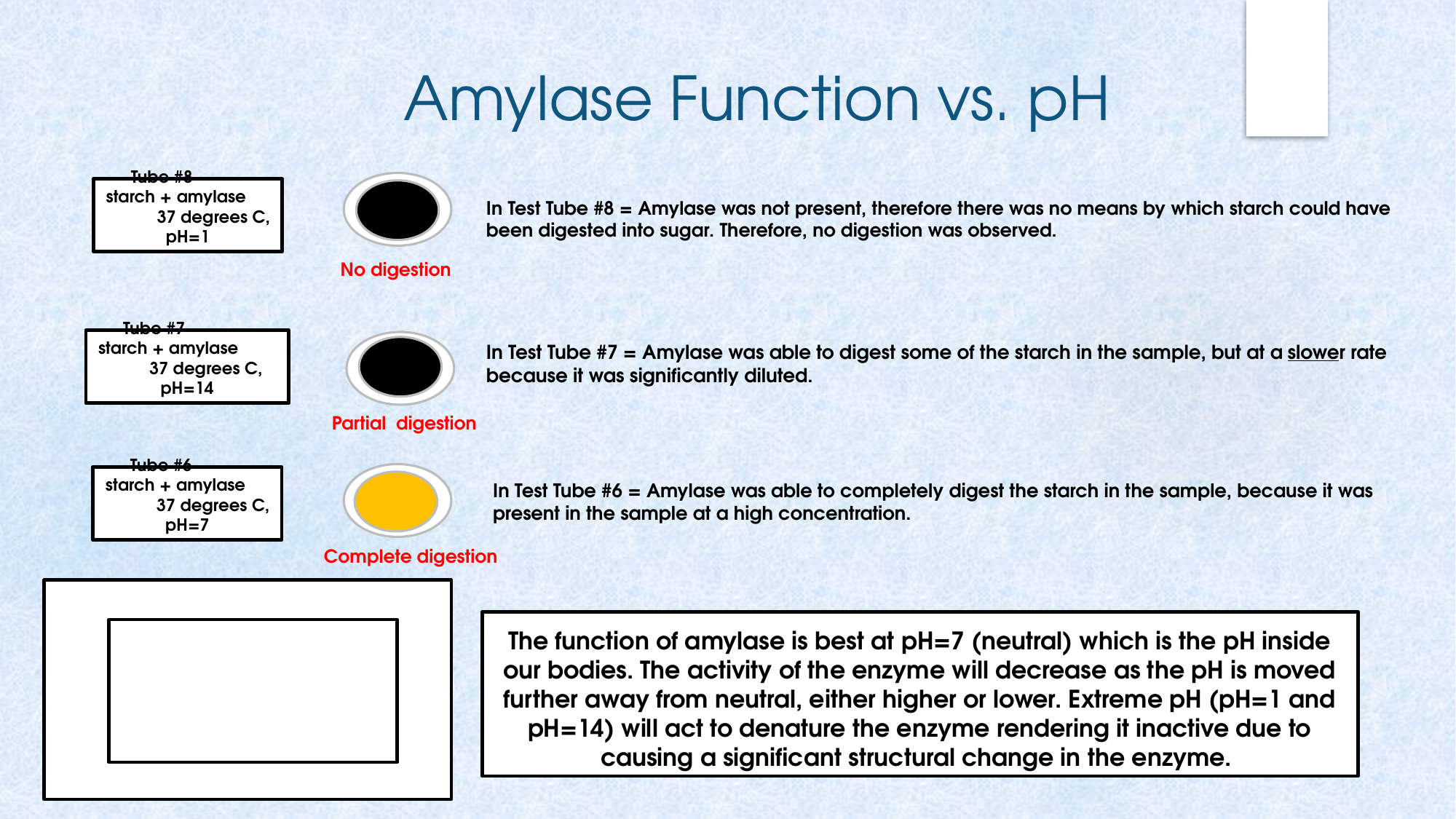

# Amylase Function vs. pH

Tube #8            starch + amylase                 37 degrees C, pH=1

In Test Tube #8 = Amylase was not present, therefore there was no means by which starch could have been digested into sugar. Therefore, no digestion was observed.

No digestion
Tube #7               starch + amylase                 37 degrees C, pH=14

In Test Tube #7 = Amylase was able to digest some of the starch in the sample, but at a slower rate because it was significantly diluted.

Partial  digestion

Tube #6            starch + amylase                 37 degrees C, pH=7

In Test Tube #6 = Amylase was able to completely digest the starch in the sample, because it was present in the sample at a high concentration.
Complete digestion

The function of amylase is best at pH=7 (neutral) which is the pH inside our bodies. The activity of the enzyme will decrease as the pH is moved further away from neutral, either higher or lower. Extreme pH (pH=1 and pH=14) will act to denature the enzyme rendering it inactive due to causing a significant structural change in the enzyme.